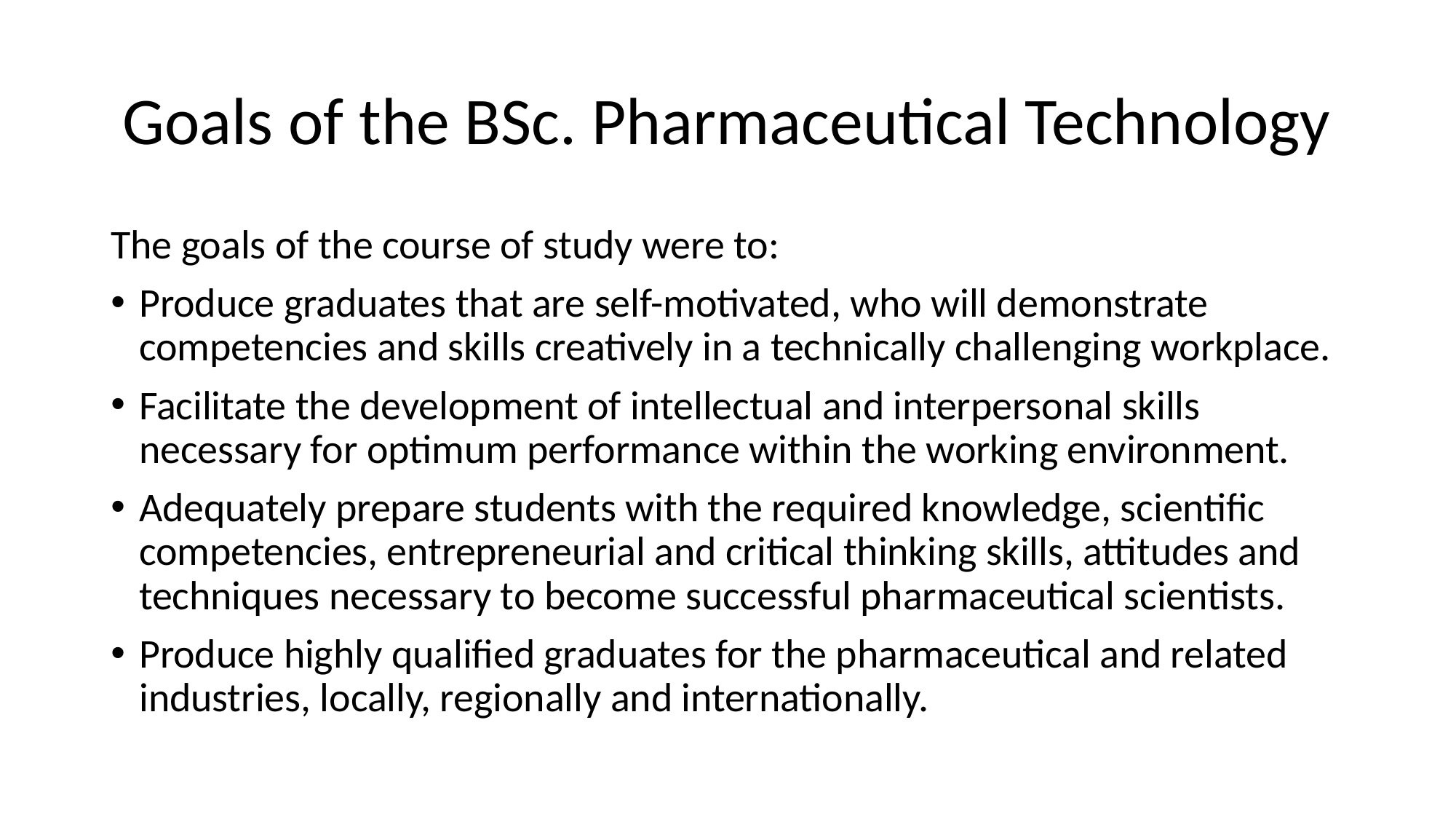

# Goals of the BSc. Pharmaceutical Technology
The goals of the course of study were to:
Produce graduates that are self-motivated, who will demonstrate competencies and skills creatively in a technically challenging workplace.
Facilitate the development of intellectual and interpersonal skills necessary for optimum performance within the working environment.
Adequately prepare students with the required knowledge, scientific competencies, entrepreneurial and critical thinking skills, attitudes and techniques necessary to become successful pharmaceutical scientists.
Produce highly qualified graduates for the pharmaceutical and related industries, locally, regionally and internationally.